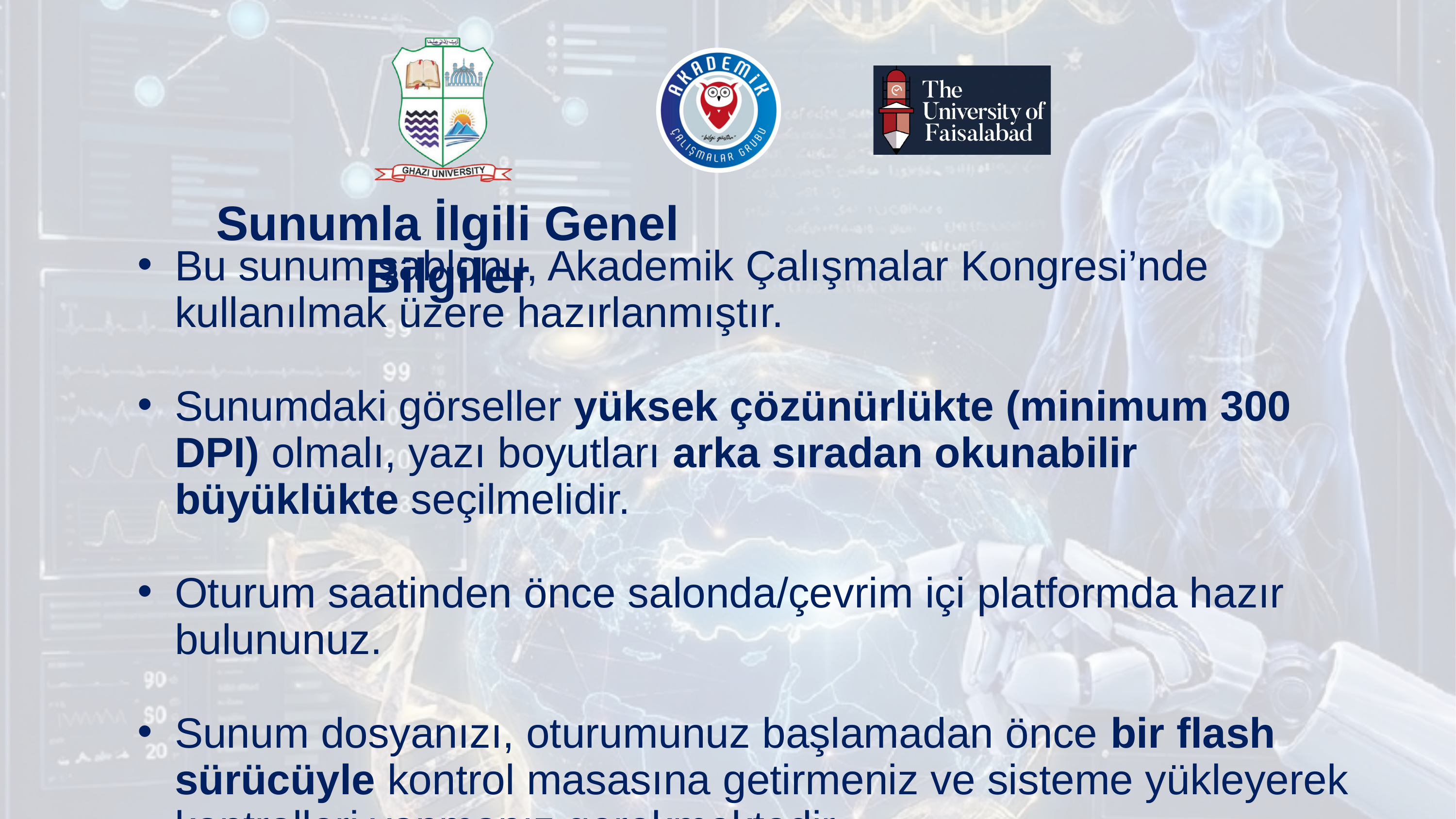

Sunumla İlgili Genel Bilgiler

Bu sunum şablonu, Akademik Çalışmalar Kongresi’nde kullanılmak üzere hazırlanmıştır.

Sunumdaki görseller yüksek çözünürlükte (minimum 300 DPI) olmalı, yazı boyutları arka sıradan okunabilir büyüklükte seçilmelidir.

Oturum saatinden önce salonda/çevrim içi platformda hazır bulununuz.

Sunum dosyanızı, oturumunuz başlamadan önce bir flash sürücüyle kontrol masasına getirmeniz ve sisteme yükleyerek kontrolleri yapmanız gerekmektedir.